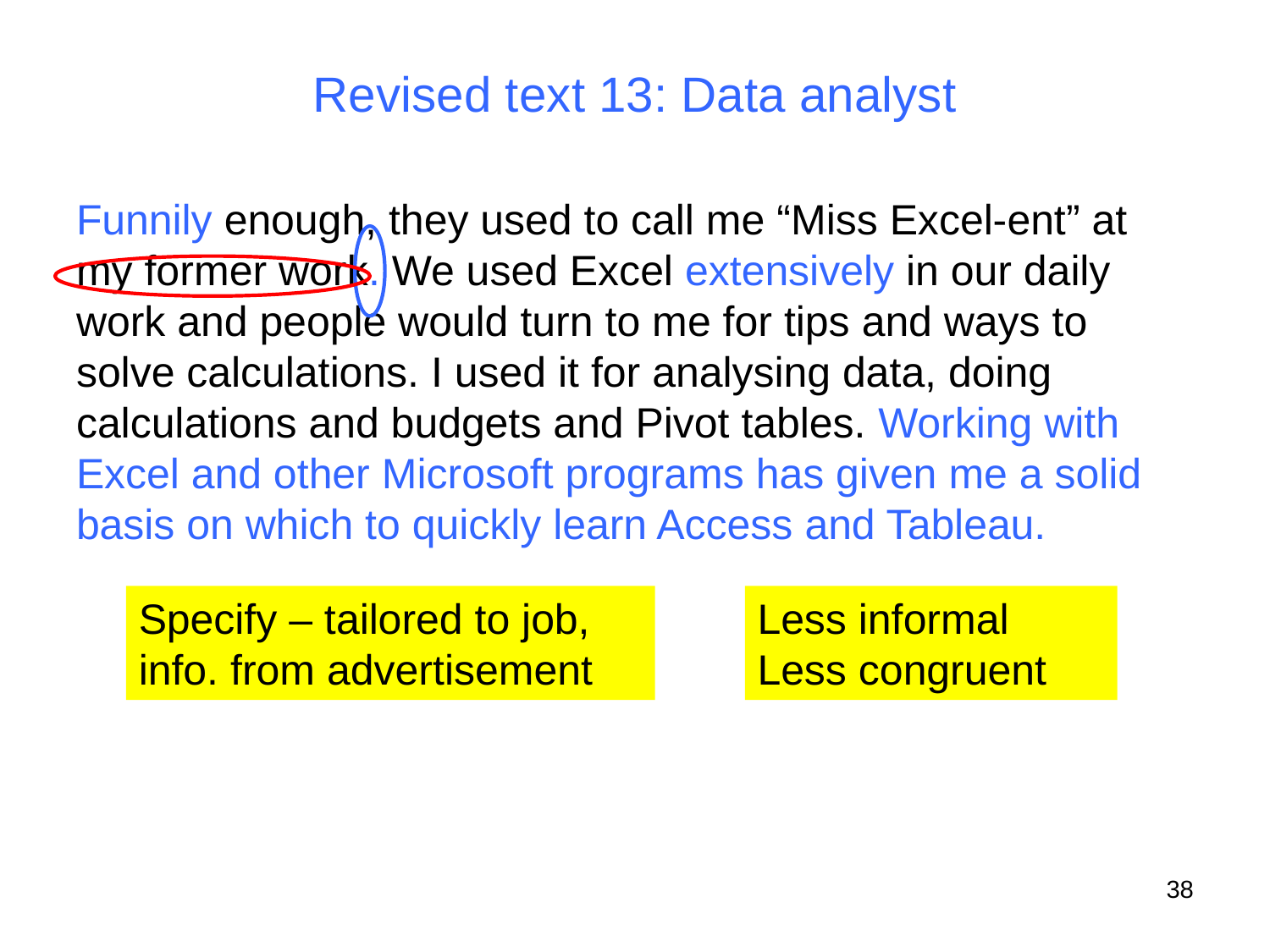

# Revised text 13: Data analyst
Funnily enough, they used to call me “Miss Excel-ent” at my former work. We used Excel extensively in our daily work and people would turn to me for tips and ways to solve calculations. I used it for analysing data, doing calculations and budgets and Pivot tables. Working with Excel and other Microsoft programs has given me a solid basis on which to quickly learn Access and Tableau.

Specify – tailored to job, info. from advertisement
Less informal
Less congruent
38